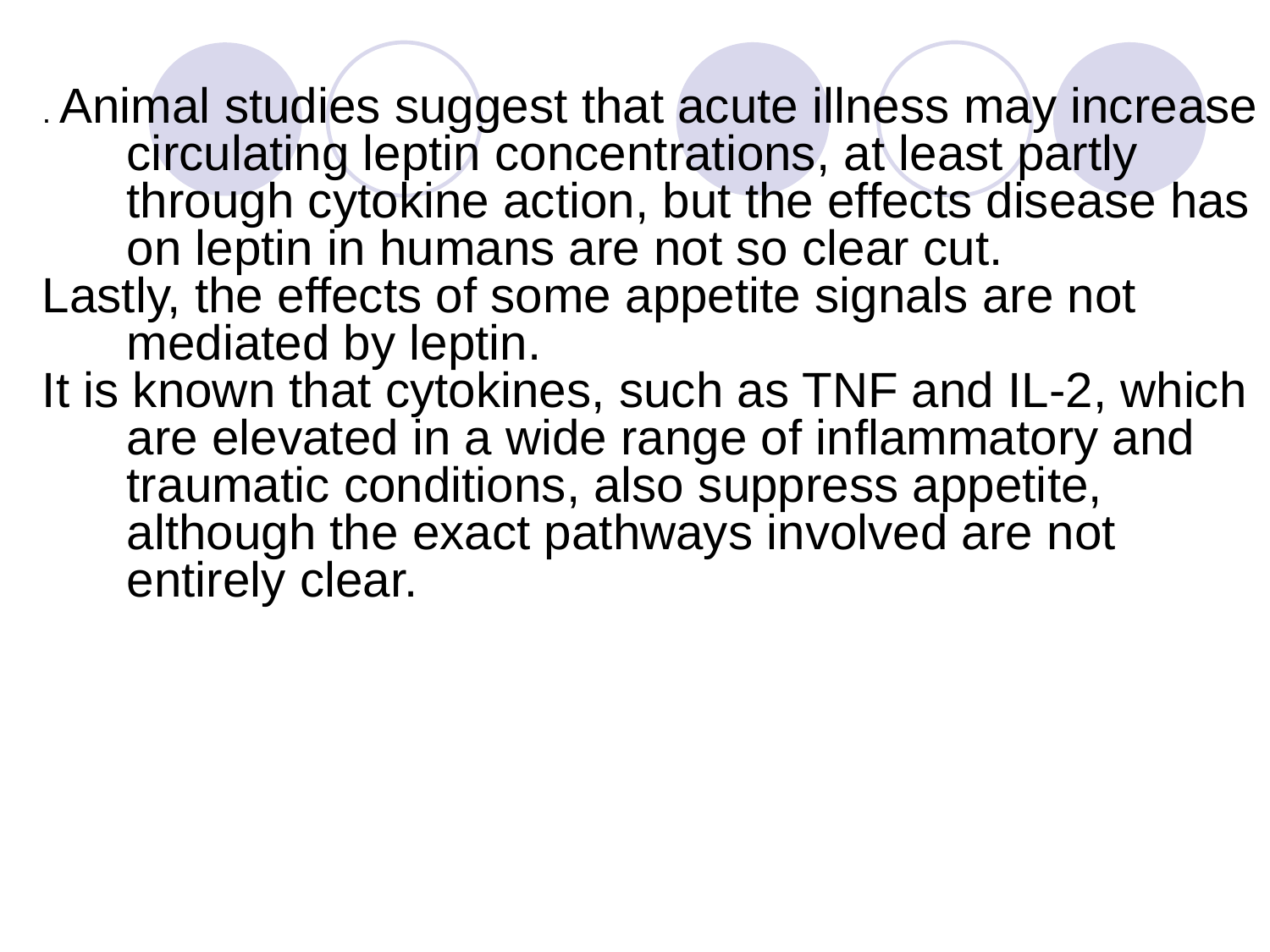

. Animal studies suggest that acute illness may increase circulating leptin concentrations, at least partly through cytokine action, but the effects disease has on leptin in humans are not so clear cut.
Lastly, the effects of some appetite signals are not mediated by leptin.
It is known that cytokines, such as TNF and IL-2, which are elevated in a wide range of inflammatory and traumatic conditions, also suppress appetite, although the exact pathways involved are not entirely clear.